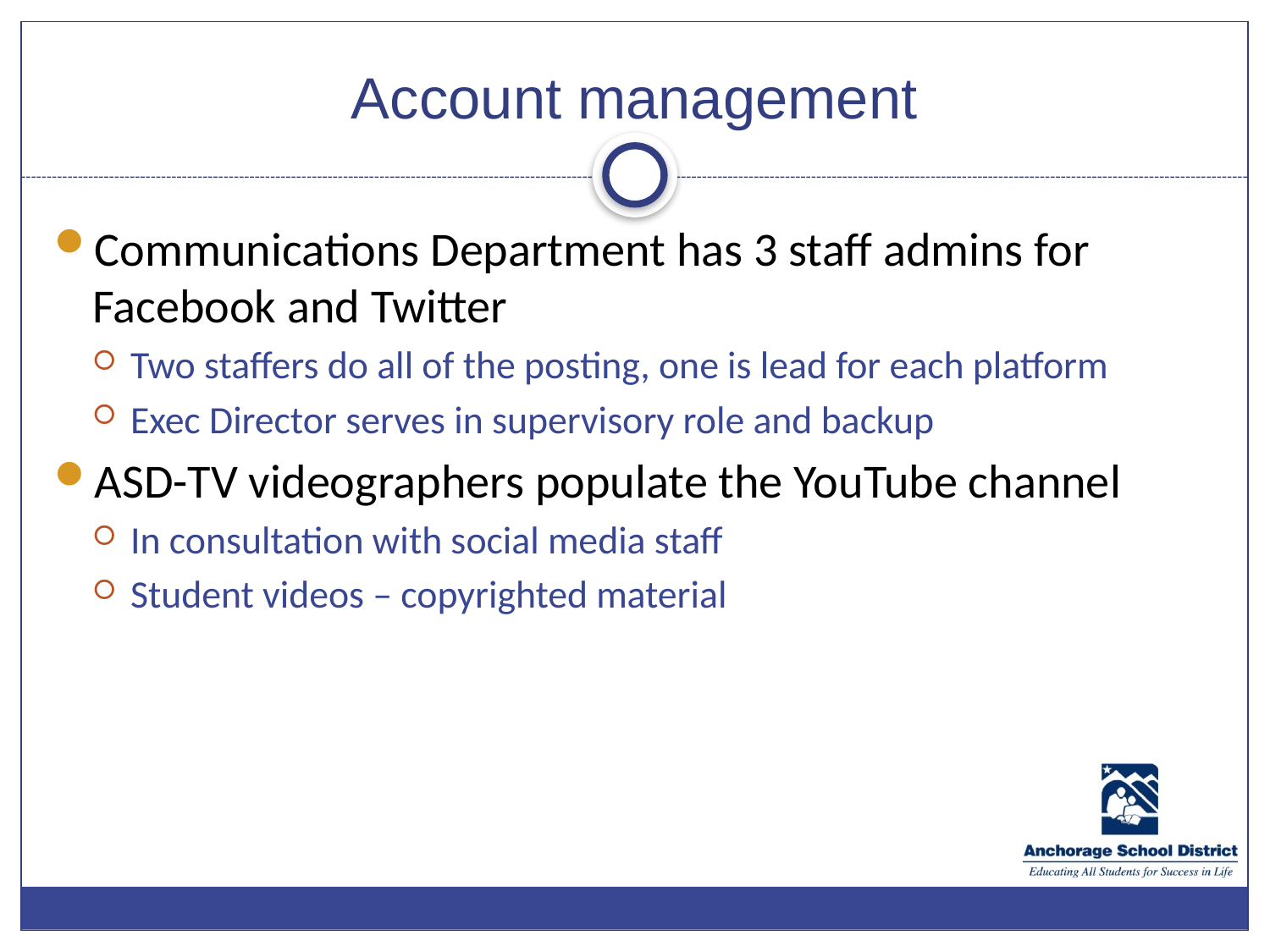

# Account management
Communications Department has 3 staff admins for Facebook and Twitter
Two staffers do all of the posting, one is lead for each platform
Exec Director serves in supervisory role and backup
ASD-TV videographers populate the YouTube channel
In consultation with social media staff
Student videos – copyrighted material